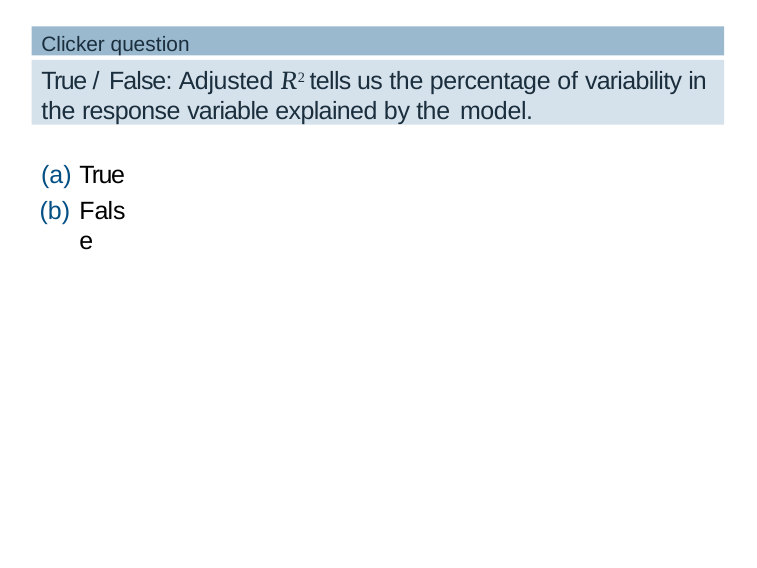

Clicker question
True / False: Adjusted R2 tells us the percentage of variability in  the response variable explained by the model.
True
False